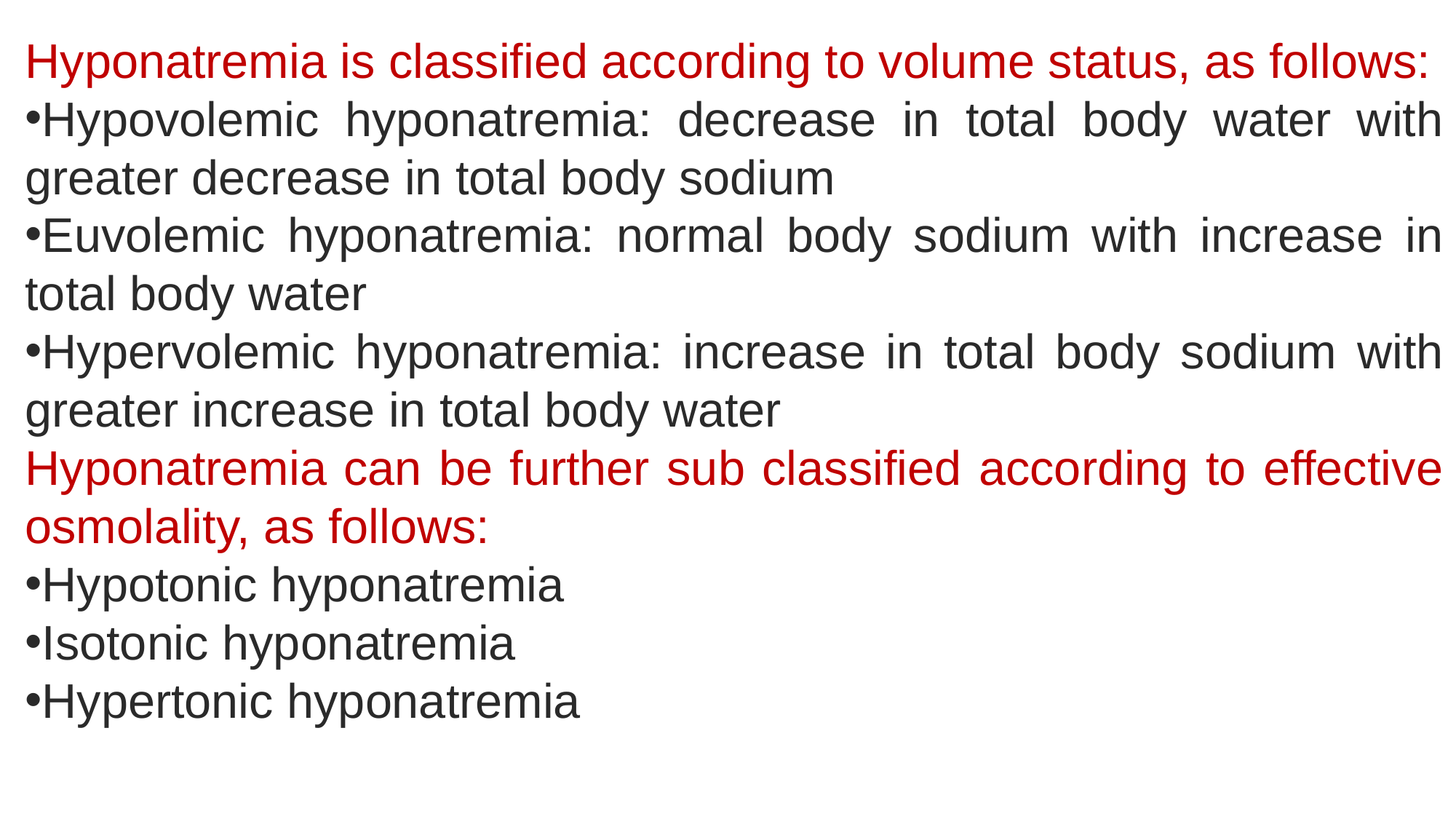

Hyponatremia is classified according to volume status, as follows:
Hypovolemic hyponatremia: decrease in total body water with greater decrease in total body sodium
Euvolemic hyponatremia: normal body sodium with increase in total body water
Hypervolemic hyponatremia: increase in total body sodium with greater increase in total body water
Hyponatremia can be further sub classified according to effective osmolality, as follows:
Hypotonic hyponatremia
Isotonic hyponatremia
Hypertonic hyponatremia